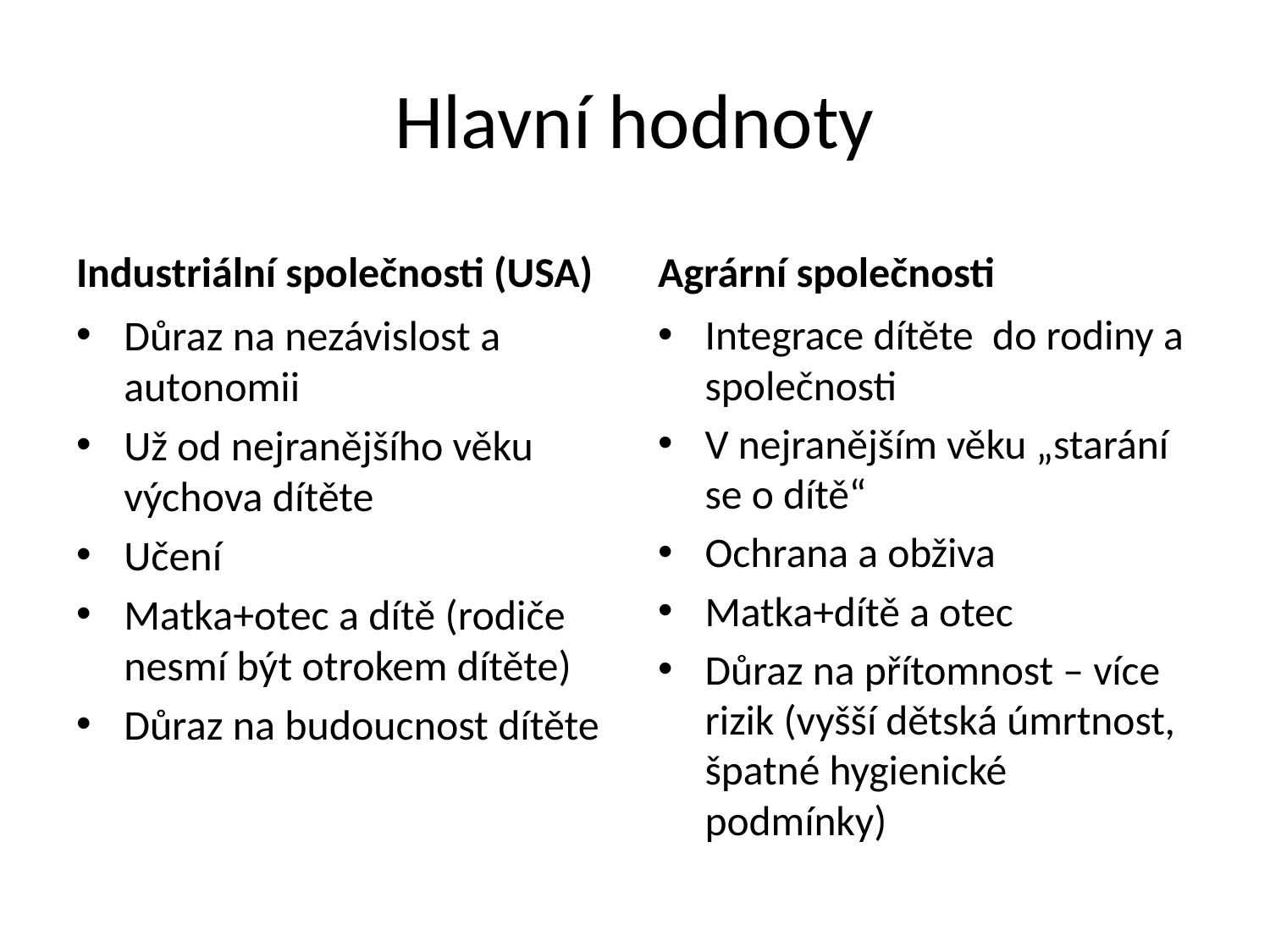

# Hlavní hodnoty
Industriální společnosti (USA)
Agrární společnosti
Důraz na nezávislost a autonomii
Už od nejranějšího věku výchova dítěte
Učení
Matka+otec a dítě (rodiče nesmí být otrokem dítěte)
Důraz na budoucnost dítěte
Integrace dítěte  do rodiny a společnosti
V nejranějším věku „starání se o dítě“
Ochrana a obživa
Matka+dítě a otec
Důraz na přítomnost – více rizik (vyšší dětská úmrtnost, špatné hygienické podmínky)